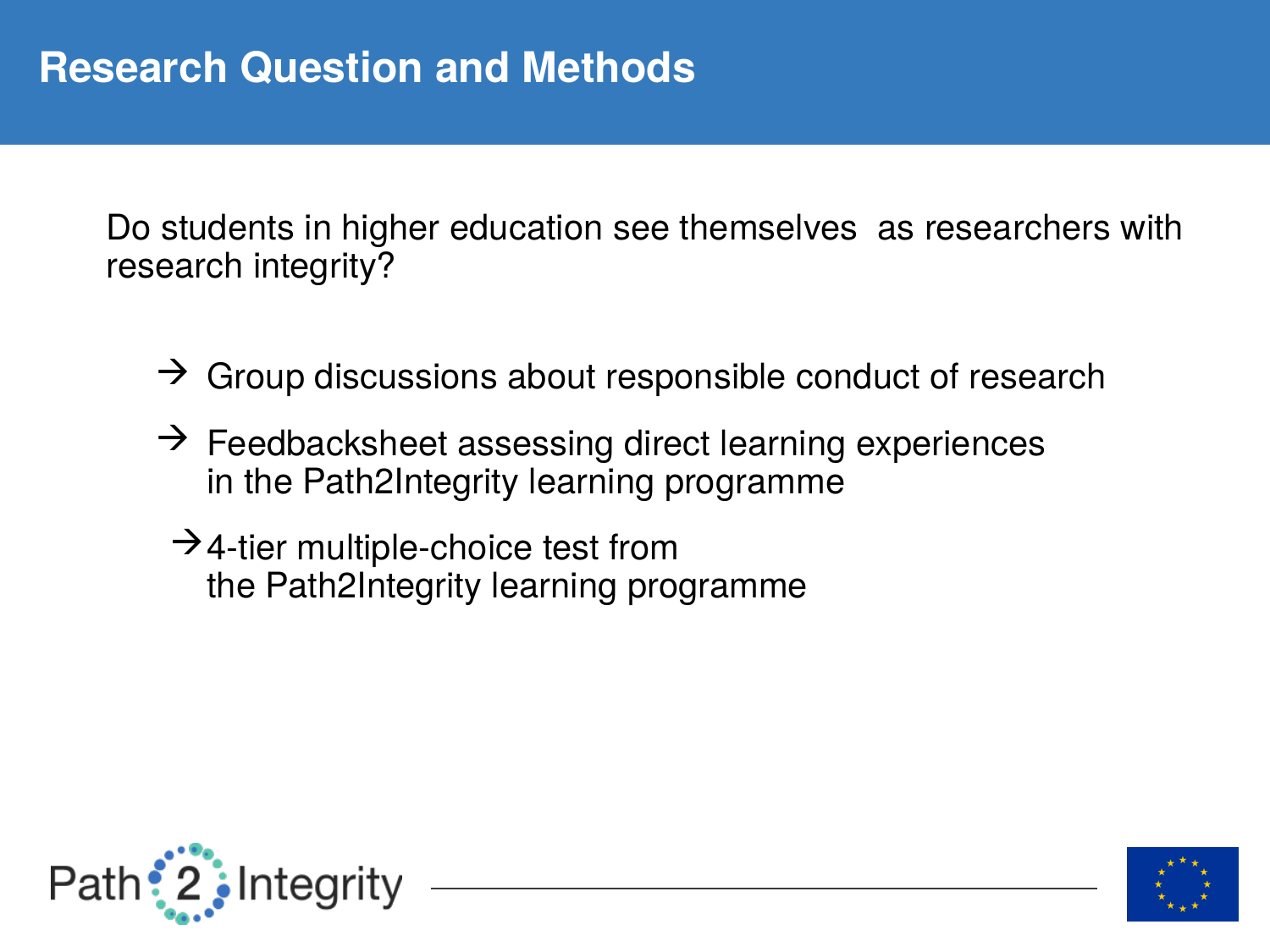

# Research Question and Methods
Do students in higher education see themselves  as researchers with research integrity?

Group discussions about responsible conduct of research
Feedbacksheet assessing direct learning experiences
in the Path2Integrity learning programme
4-tier multiple-choice test from
the Path2Integrity learning programme